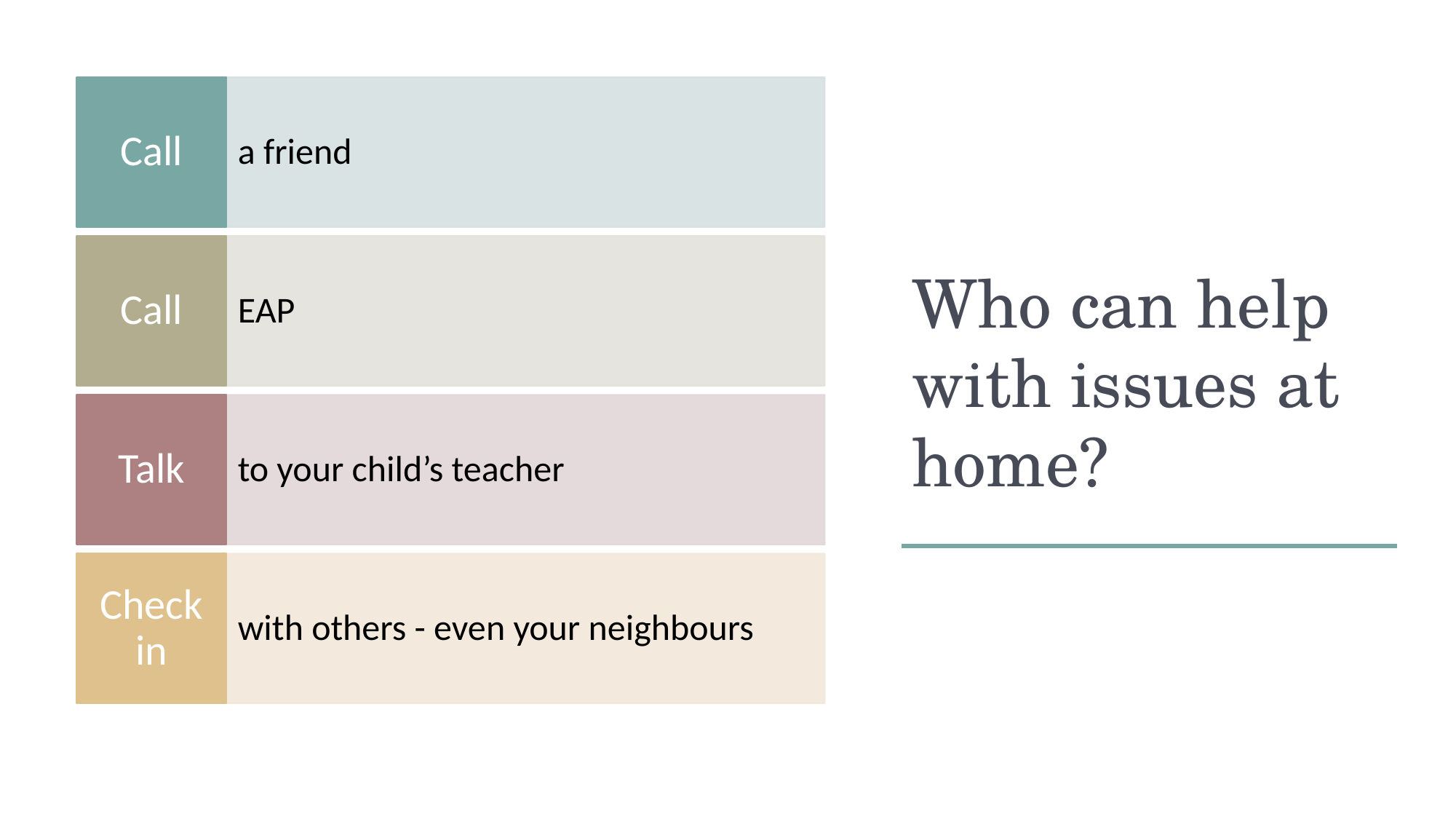

# Who can help with issues at home?
a friend
Call
EAP
Call
to your child’s teacher
Talk
with others - even your neighbours
Check in